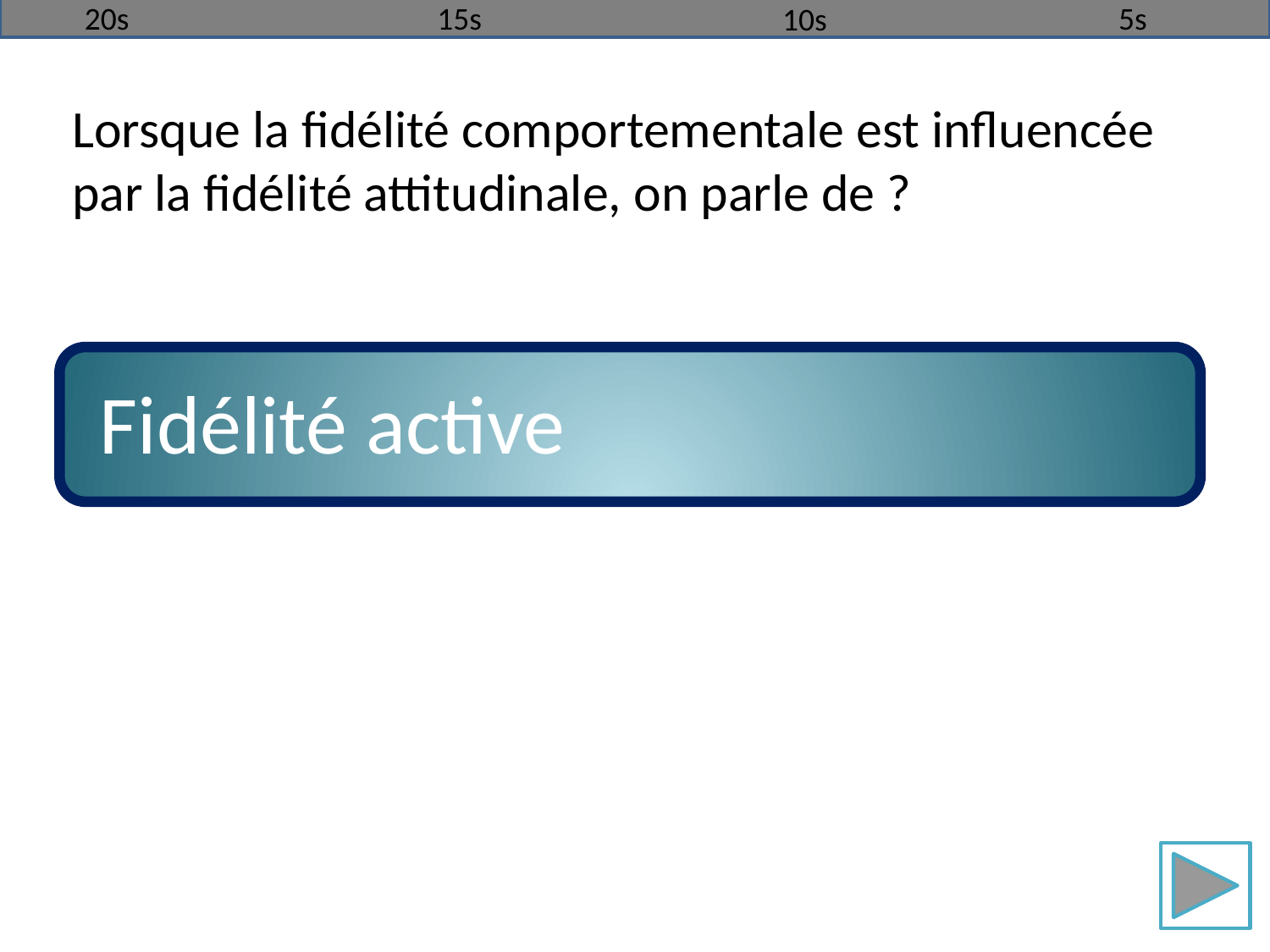

20s
15s
5s
10s

Lorsque la fidélité comportementale est influencée par la fidélité attitudinale, on parle de ?

Fidélité active